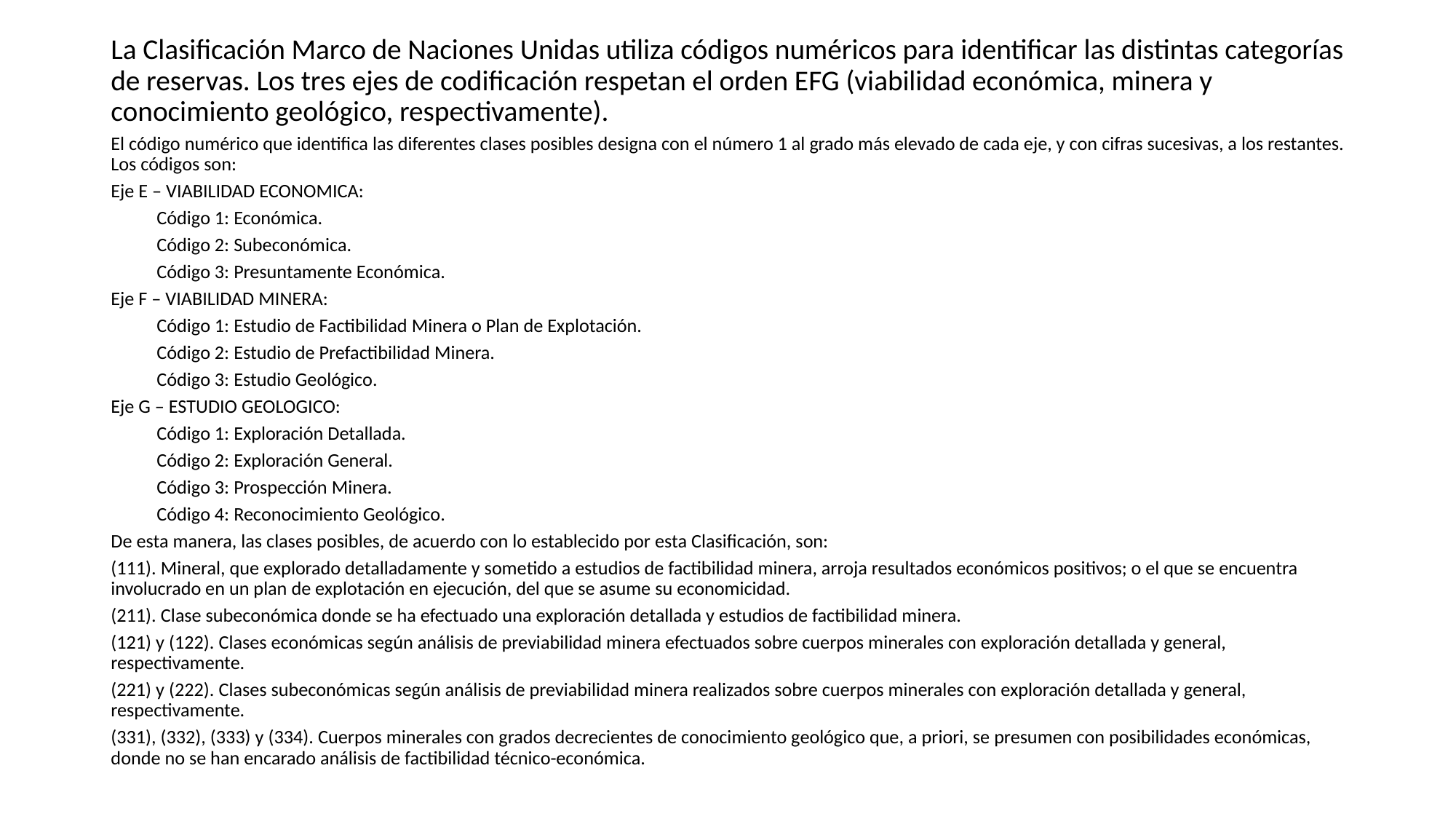

La Clasificación Marco de Naciones Unidas utiliza códigos numéricos para identificar las distintas categorías de reservas. Los tres ejes de codificación respetan el orden EFG (viabilidad económica, minera y conocimiento geológico, respectivamente).
El código numérico que identifica las diferentes clases posibles designa con el número 1 al grado más elevado de cada eje, y con cifras sucesivas, a los restantes. Los códigos son:
Eje E – VIABILIDAD ECONOMICA:
		Código 1: Económica.
		Código 2: Subeconómica.
		Código 3: Presuntamente Económica.
Eje F – VIABILIDAD MINERA:
		Código 1: Estudio de Factibilidad Minera o Plan de Explotación.
		Código 2: Estudio de Prefactibilidad Minera.
		Código 3: Estudio Geológico.
Eje G – ESTUDIO GEOLOGICO:
		Código 1: Exploración Detallada.
		Código 2: Exploración General.
		Código 3: Prospección Minera.
		Código 4: Reconocimiento Geológico.
De esta manera, las clases posibles, de acuerdo con lo establecido por esta Clasificación, son:
(111). Mineral, que explorado detalladamente y sometido a estudios de factibilidad minera, arroja resultados económicos positivos; o el que se encuentra involucrado en un plan de explotación en ejecución, del que se asume su economicidad.
(211). Clase subeconómica donde se ha efectuado una exploración detallada y estudios de factibilidad minera.
(121) y (122). Clases económicas según análisis de previabilidad minera efectuados sobre cuerpos minerales con exploración detallada y general, respectivamente.
(221) y (222). Clases subeconómicas según análisis de previabilidad minera realizados sobre cuerpos minerales con exploración detallada y general, respectivamente.
(331), (332), (333) y (334). Cuerpos minerales con grados decrecientes de conocimiento geológico que, a priori, se presumen con posibilidades económicas, donde no se han encarado análisis de factibilidad técnico-económica.